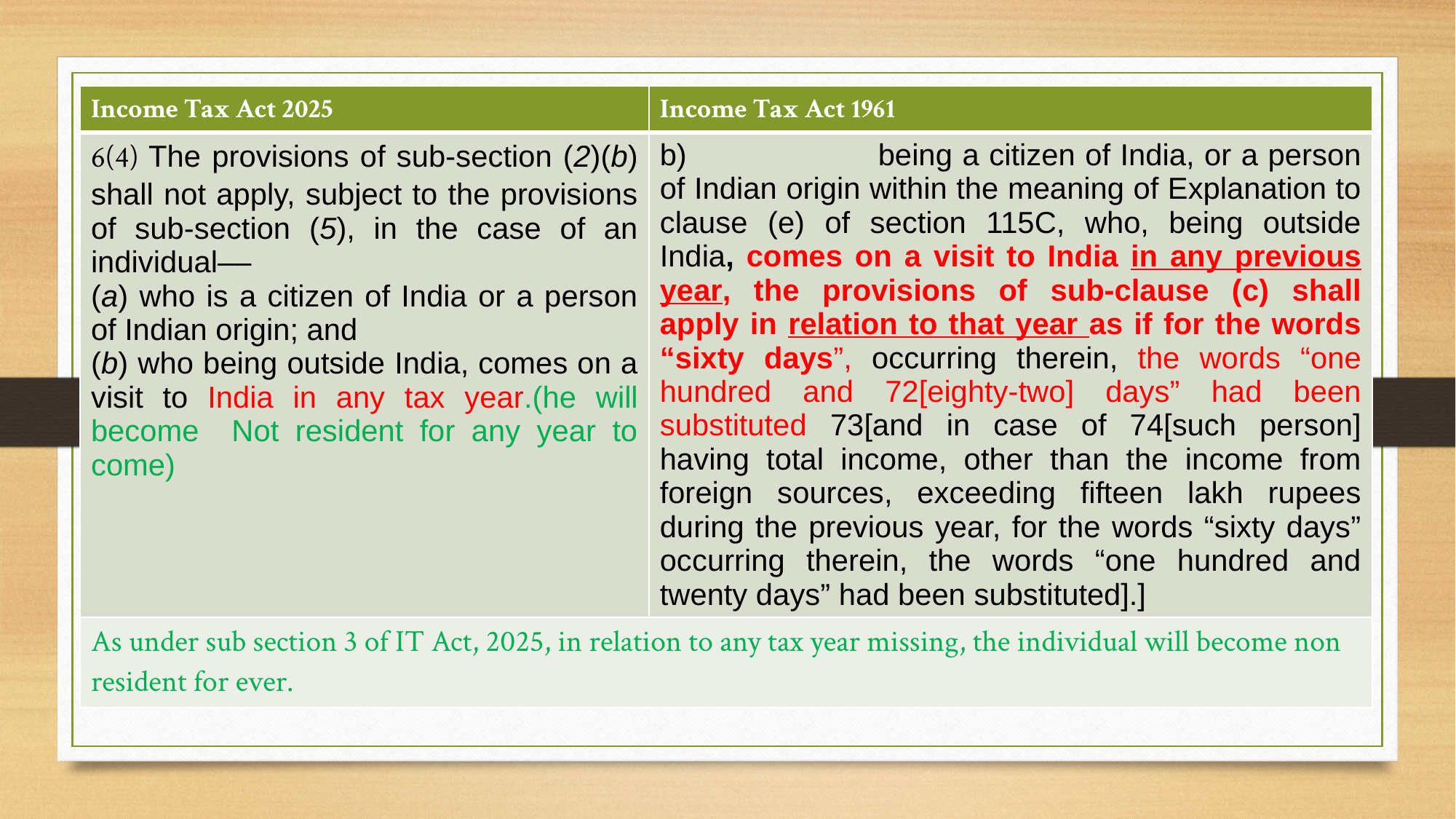

| Income Tax Act 2025 | Income Tax Act 1961 |
| --- | --- |
| 6(4) The provisions of sub-section (2)(b) shall not apply, subject to the provisions of sub-section (5), in the case of an individual–– (a) who is a citizen of India or a person of Indian origin; and (b) who being outside India, comes on a visit to India in any tax year.(he will become Not resident for any year to come) | b)   being a citizen of India, or a person of Indian origin within the meaning of Explanation to clause (e) of section 115C, who, being outside India, comes on a visit to India in any previ­ous year, the provisions of sub-clause (c) shall apply in rela­tion to that year as if for the words “sixty days”, occurring therein, the words “one hundred and 72[eighty-two] days” had been substituted 73[and in case of 74[such person] having total income, other than the income from foreign sources, exceeding fifteen lakh rupees during the previous year, for the words “sixty days” occurring therein, the words “one hundred and twenty days” had been substituted].] |
| As under sub section 3 of IT Act, 2025, in relation to any tax year missing, the individual will become non resident for ever. |  |